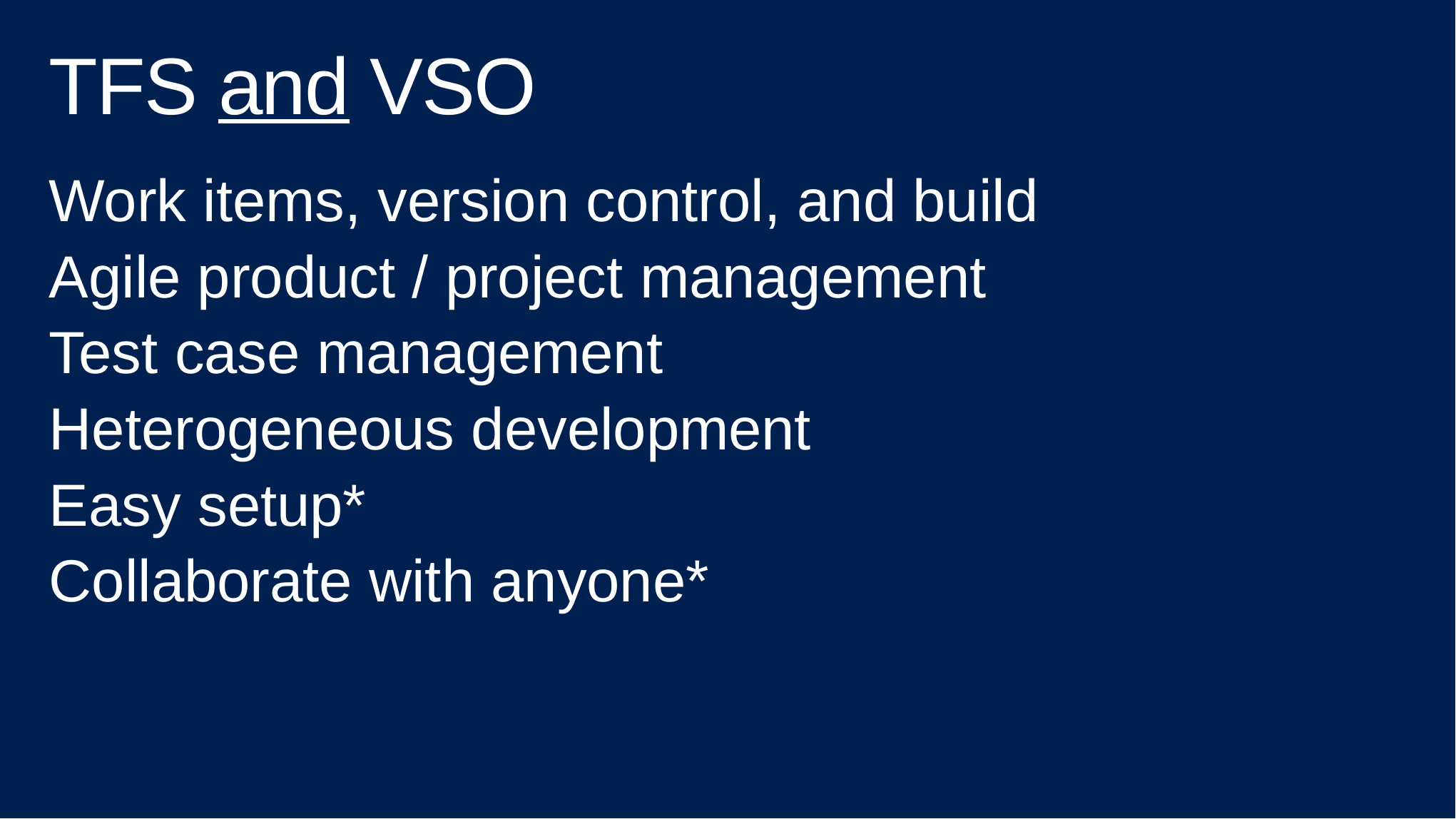

# TFS and VSO
Work items, version control, and build
Agile product / project management
Test case management
Heterogeneous development
Easy setup*
Collaborate with anyone*